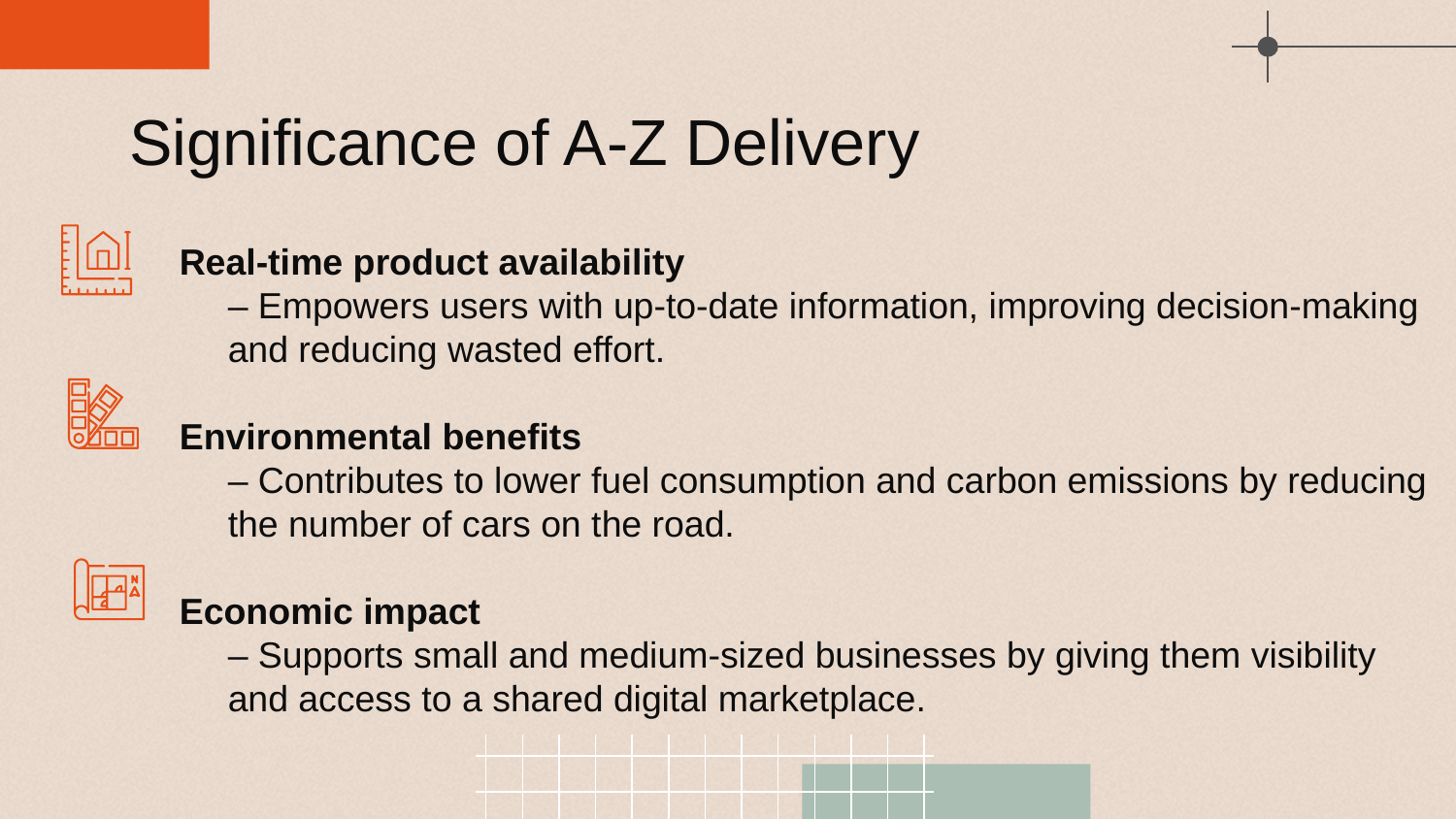

# Significance of A-Z Delivery

Real-time product availability
– Empowers users with up-to-date information, improving decision-making and reducing wasted effort.

Environmental benefits
– Contributes to lower fuel consumption and carbon emissions by reducing the number of cars on the road.

Economic impact
– Supports small and medium-sized businesses by giving them visibility and access to a shared digital marketplace.